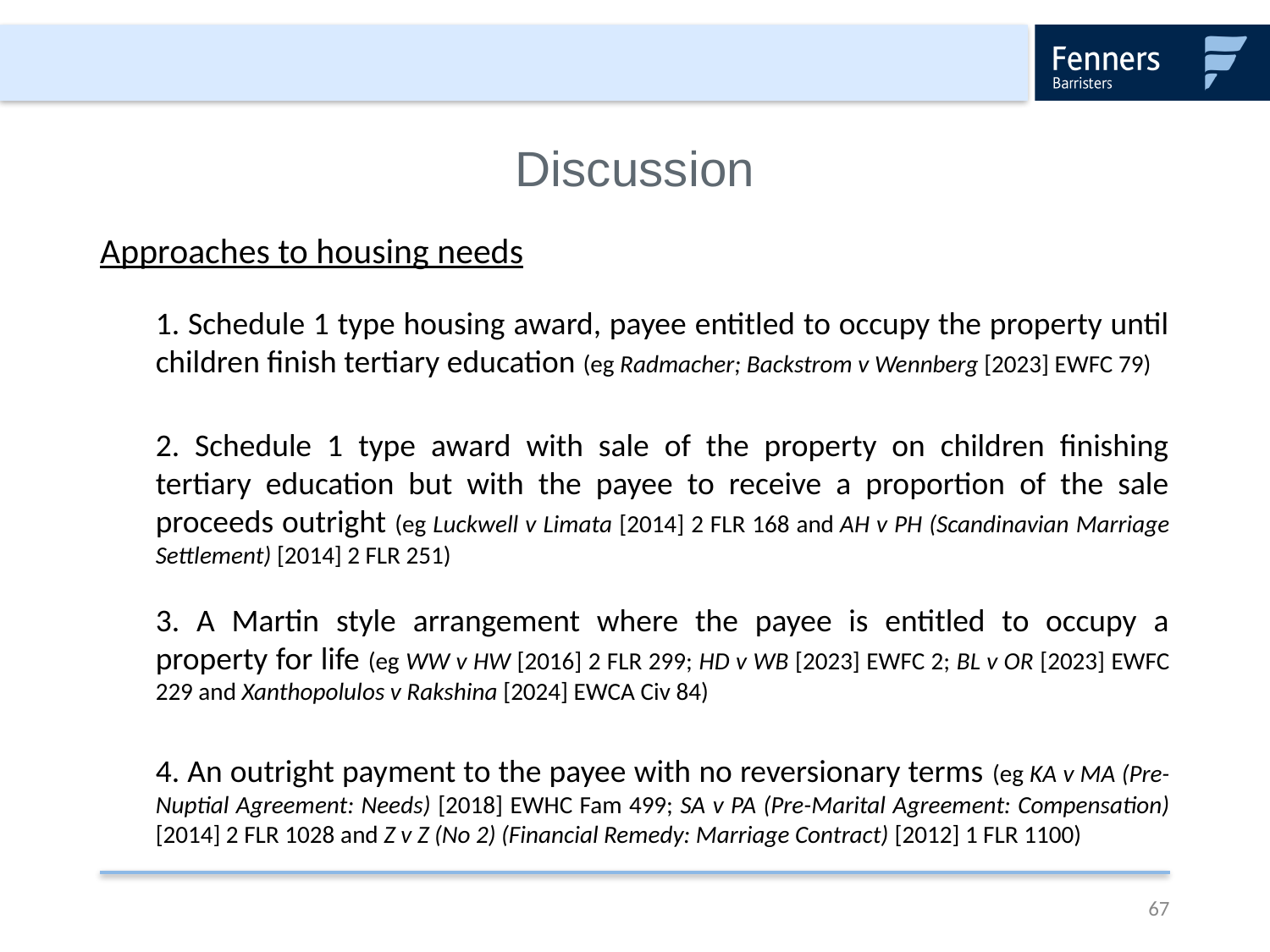

# Discussion
Approaches to housing needs

1. Schedule 1 type housing award, payee entitled to occupy the property until children finish tertiary education (eg Radmacher; Backstrom v Wennberg [2023] EWFC 79)

2. Schedule 1 type award with sale of the property on children finishing tertiary education but with the payee to receive a proportion of the sale proceeds outright (eg Luckwell v Limata [2014] 2 FLR 168 and AH v PH (Scandinavian Marriage Settlement) [2014] 2 FLR 251)

3. A Martin style arrangement where the payee is entitled to occupy a property for life (eg WW v HW [2016] 2 FLR 299; HD v WB [2023] EWFC 2; BL v OR [2023] EWFC 229 and Xanthopolulos v Rakshina [2024] EWCA Civ 84)

4. An outright payment to the payee with no reversionary terms (eg KA v MA (Pre-Nuptial Agreement: Needs) [2018] EWHC Fam 499; SA v PA (Pre-Marital Agreement: Compensation) [2014] 2 FLR 1028 and Z v Z (No 2) (Financial Remedy: Marriage Contract) [2012] 1 FLR 1100)

67